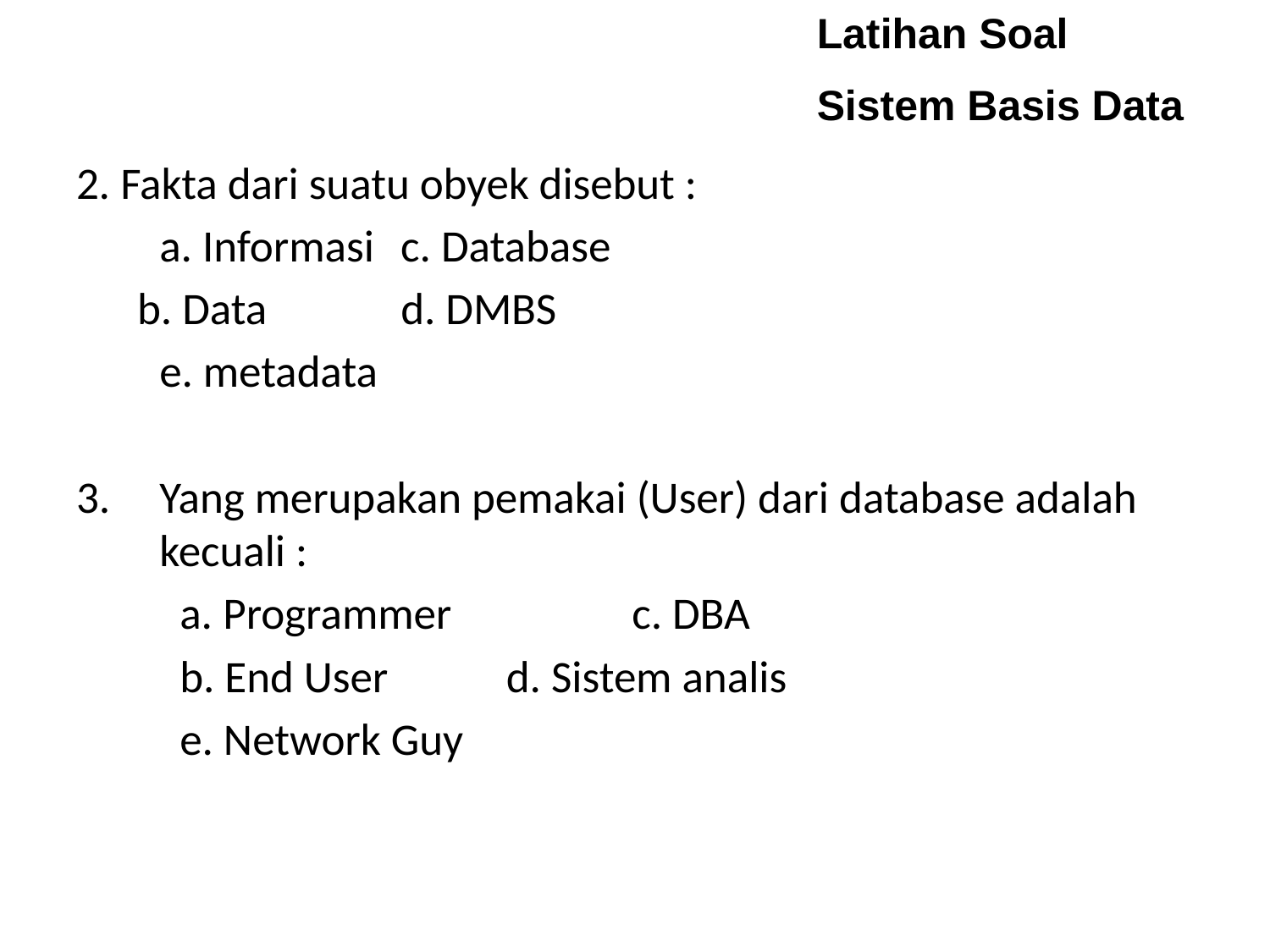

Latihan Soal
Sistem Basis Data
2. Fakta dari suatu obyek disebut :
	a. Informasi		 c. Database
      b. Data 		 d. DMBS
	e. metadata

Yang merupakan pemakai (User) dari database adalah kecuali :
	  a. Programmer	 	 c. DBA
	  b. End User		 	d. Sistem analis
	  e. Network Guy